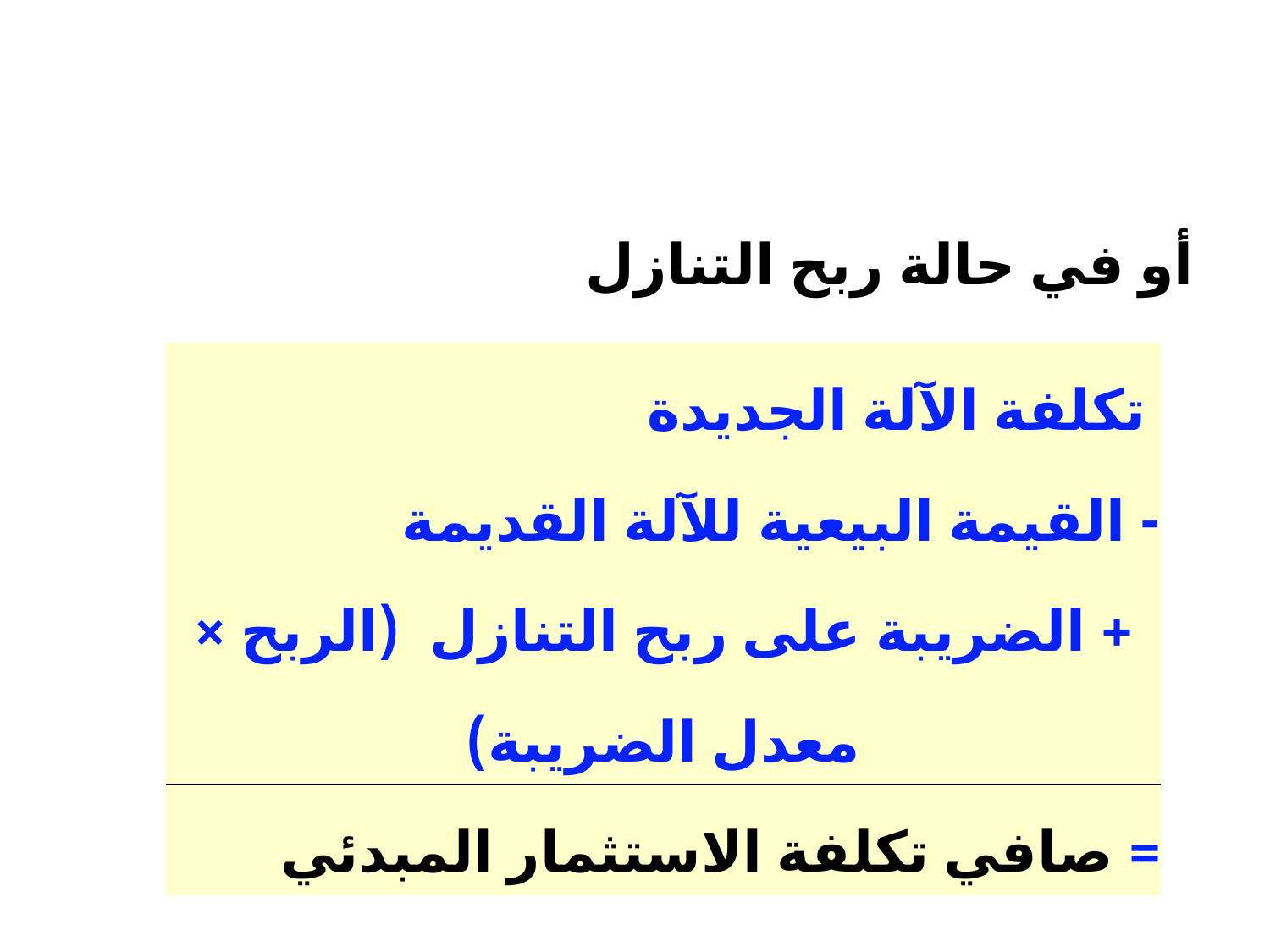

#
أو في حالة ربح التنازل
| تكلفة الآلة الجديدة |
| --- |
| - القيمة البيعية للآلة القديمة |
| + الضريبة على ربح التنازل  (الربح × معدل الضريبة) |
| = صافي تكلفة الاستثمار المبدئي |